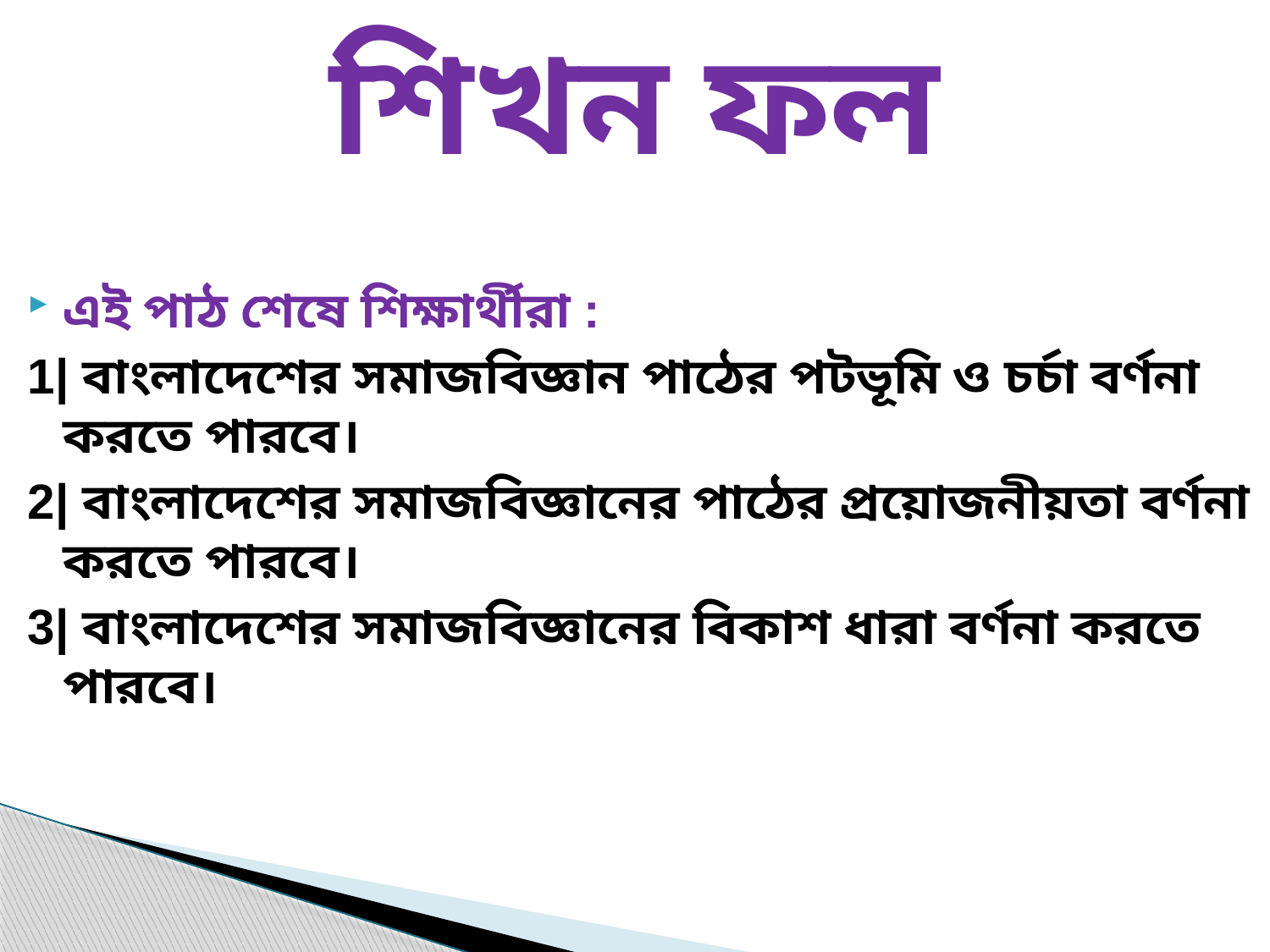

# শিখন ফল

এই পাঠ শেষে শিক্ষার্থীরা :
1| বাংলাদেশের সমাজবিজ্ঞান পাঠের পটভূমি ও চর্চা বর্ণনা করতে পারবে।
2| বাংলাদেশের সমাজবিজ্ঞানের পাঠের প্রয়োজনীয়তা বর্ণনা করতে পারবে।
3| বাংলাদেশের সমাজবিজ্ঞানের বিকাশ ধারা বর্ণনা করতে পারবে।